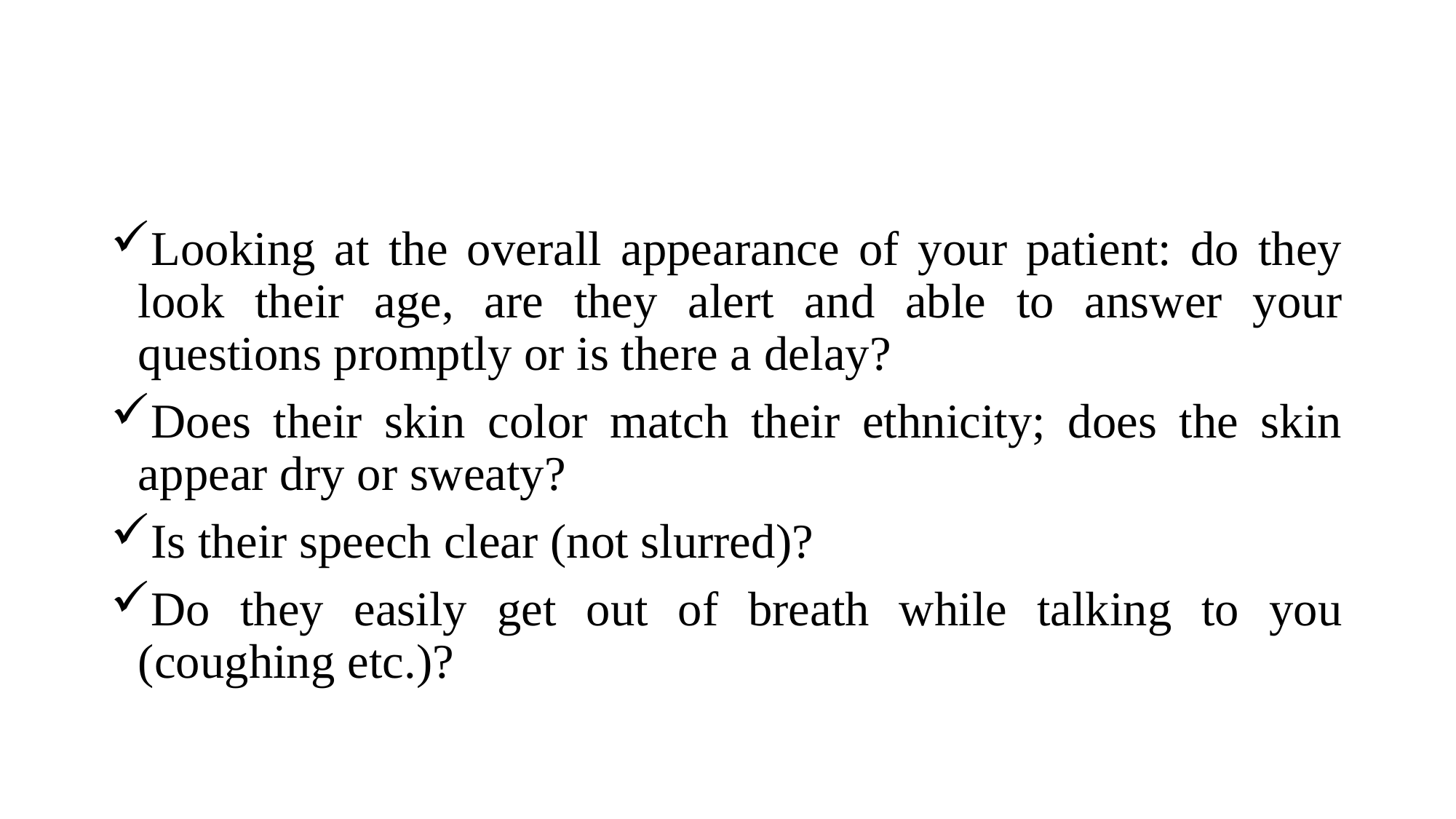

Looking at the overall appearance of your patient: do they look their age, are they alert and able to answer your questions promptly or is there a delay?
Does their skin color match their ethnicity; does the skin appear dry or sweaty?
Is their speech clear (not slurred)?
Do they easily get out of breath while talking to you (coughing etc.)?